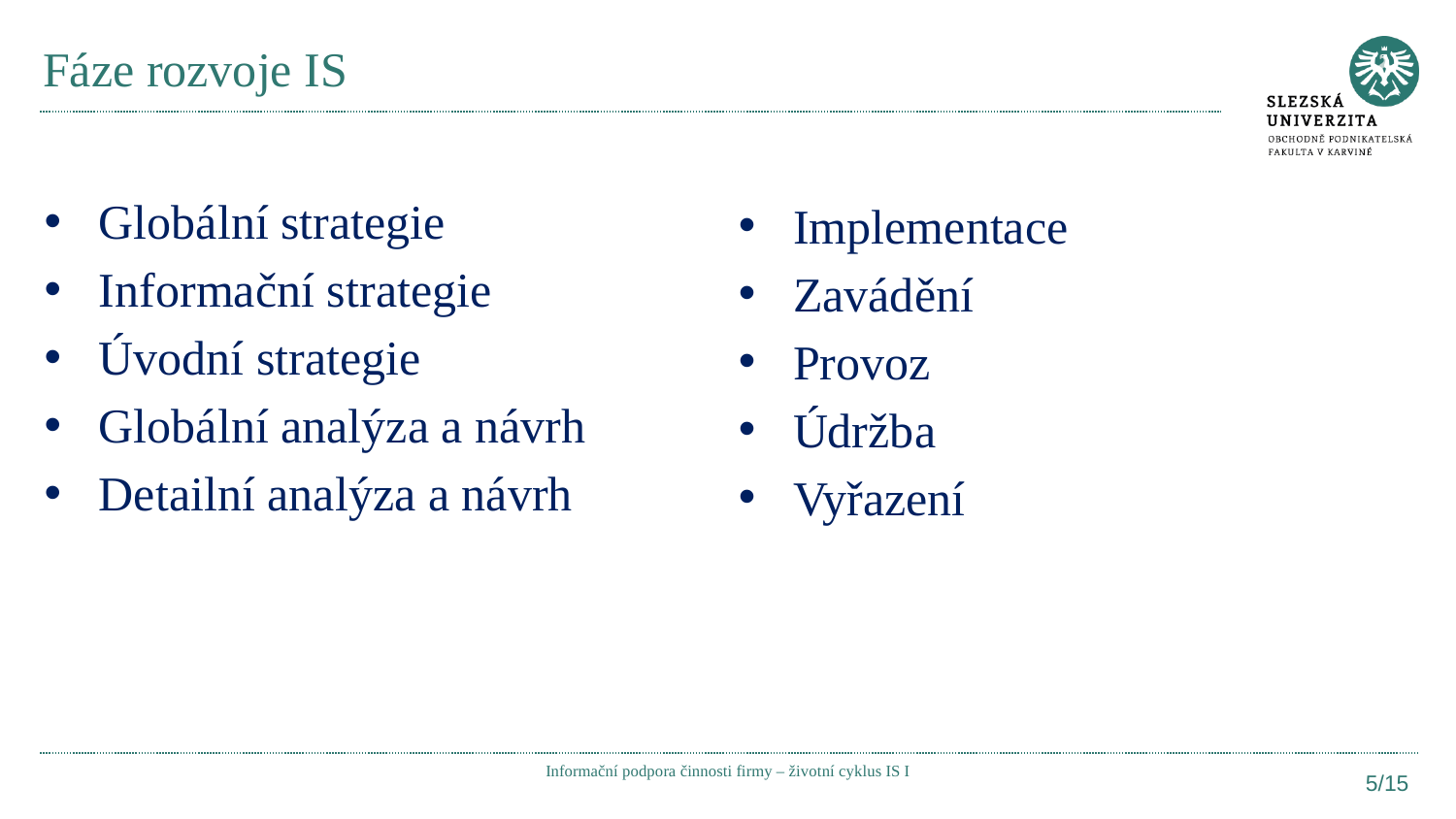

# Fáze rozvoje IS

Globální strategie
Informační strategie
Úvodní strategie
Globální analýza a návrh
Detailní analýza a návrh

Implementace
Zavádění
Provoz
Údržba
Vyřazení

Informační podpora činnosti firmy – životní cyklus IS I
5/15